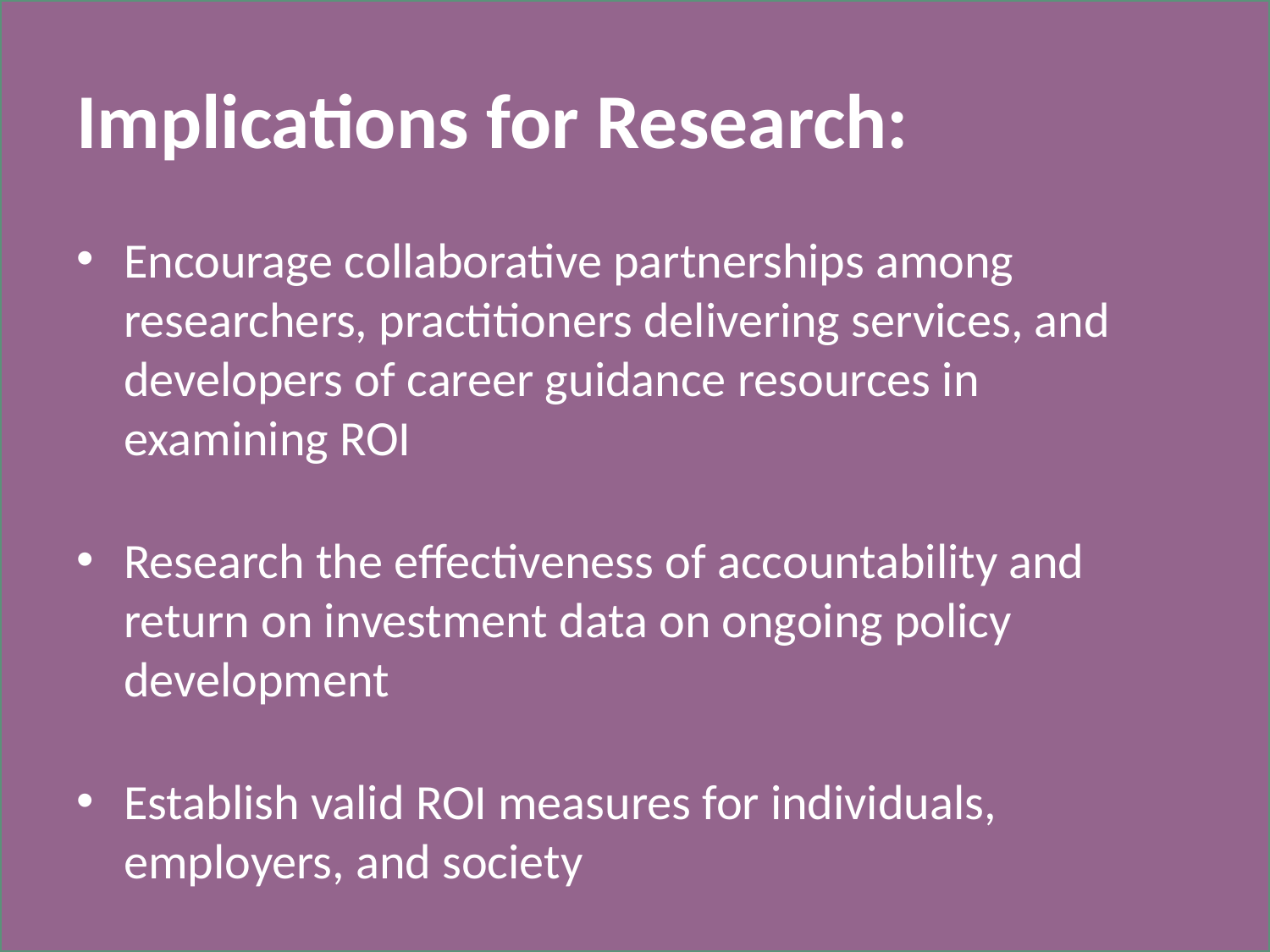

# Implications for Research:
Encourage collaborative partnerships among researchers, practitioners delivering services, and developers of career guidance resources in examining ROI
Research the effectiveness of accountability and return on investment data on ongoing policy development
Establish valid ROI measures for individuals, employers, and society